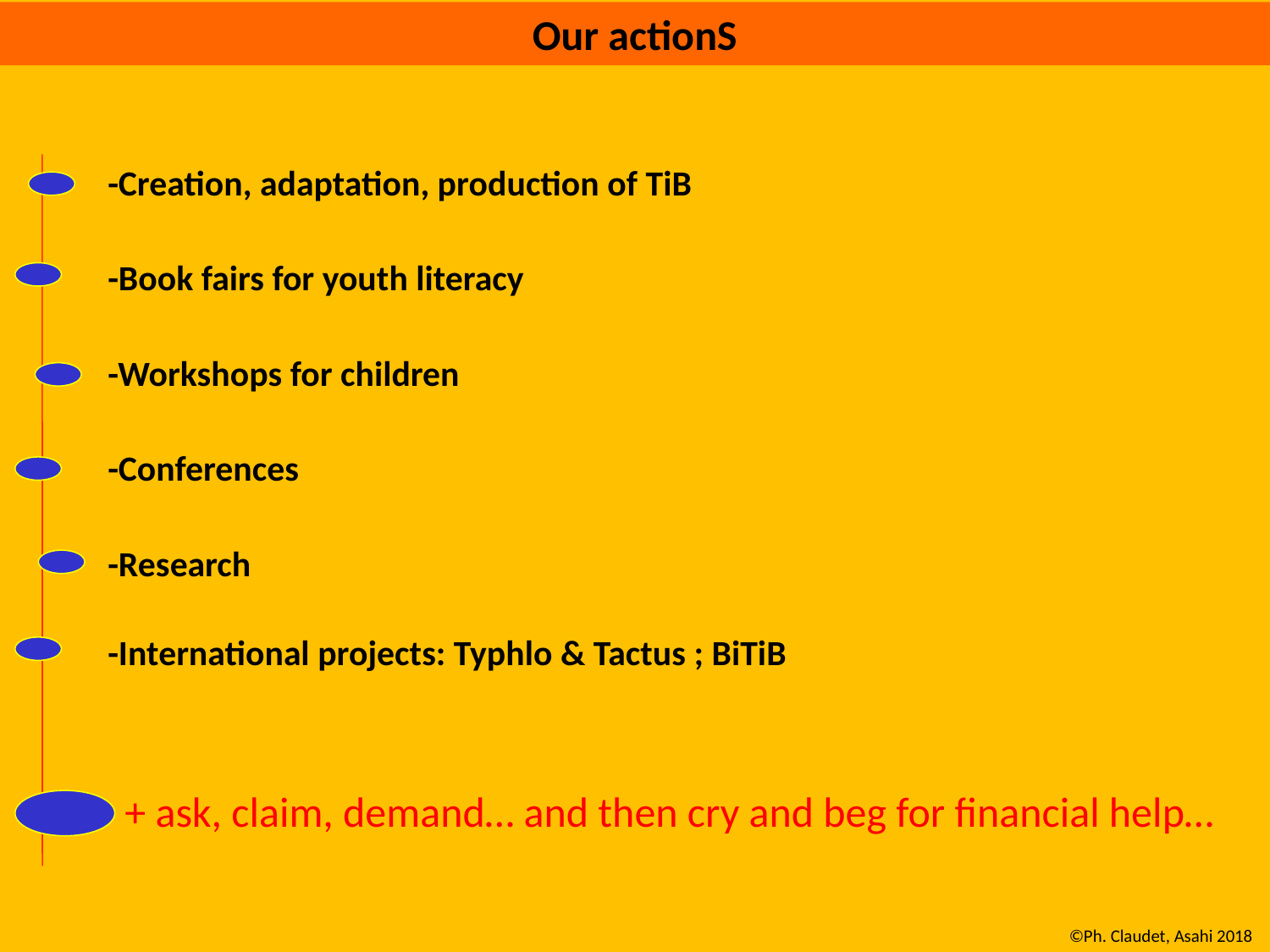

Our actionS

-Creation, adaptation, production of TiB

-Book fairs for youth literacy

-Workshops for children

-Conferences

-Research

-International projects: Typhlo & Tactus ; BiTiB

+ ask, claim, demand… and then cry and beg for financial help…

©Ph. Claudet, Asahi 2018